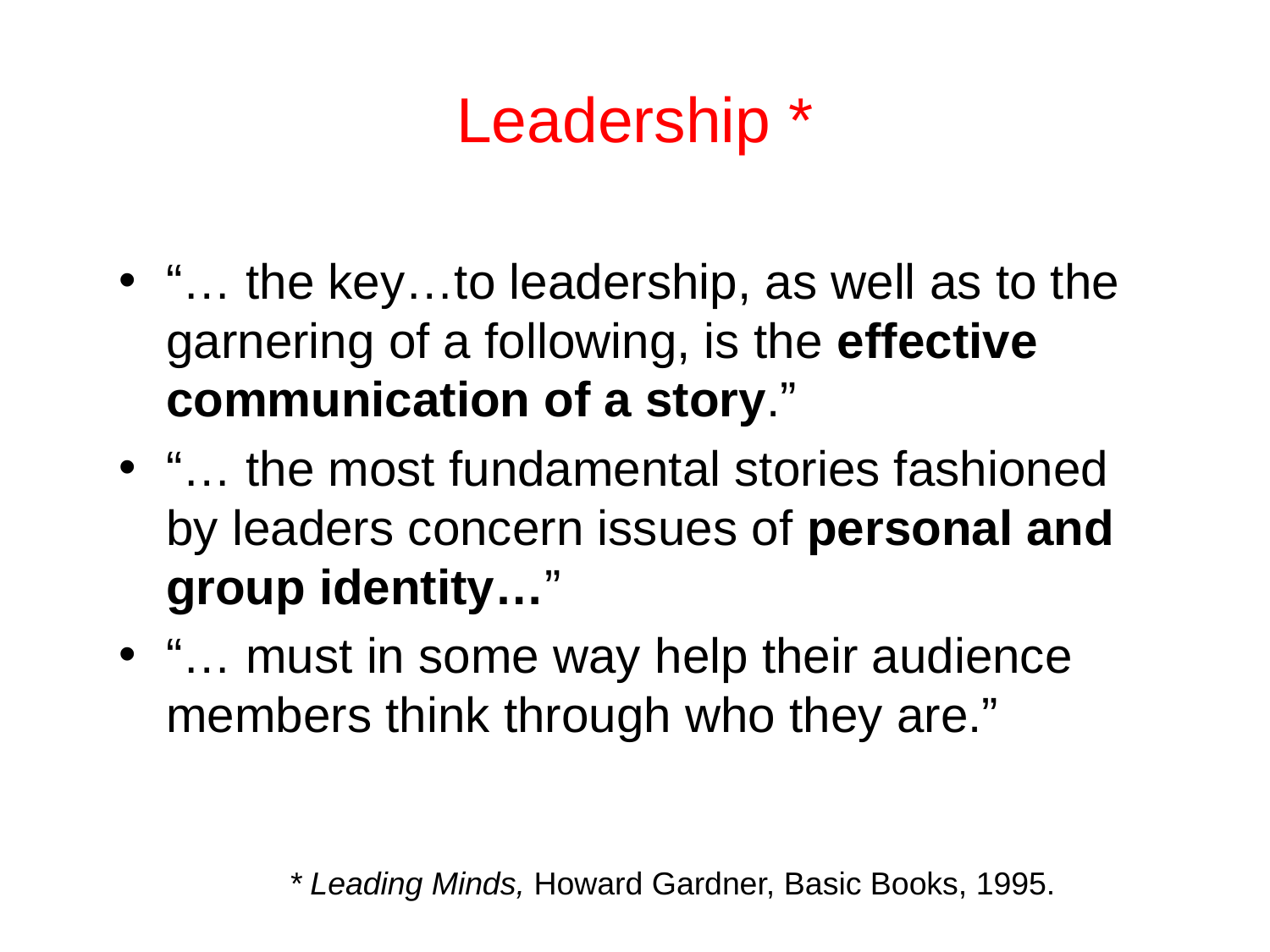

# Leadership *
“… the key…to leadership, as well as to the garnering of a following, is the effective communication of a story.”
“… the most fundamental stories fashioned by leaders concern issues of personal and group identity…”
“… must in some way help their audience members think through who they are.”
* Leading Minds, Howard Gardner, Basic Books, 1995.